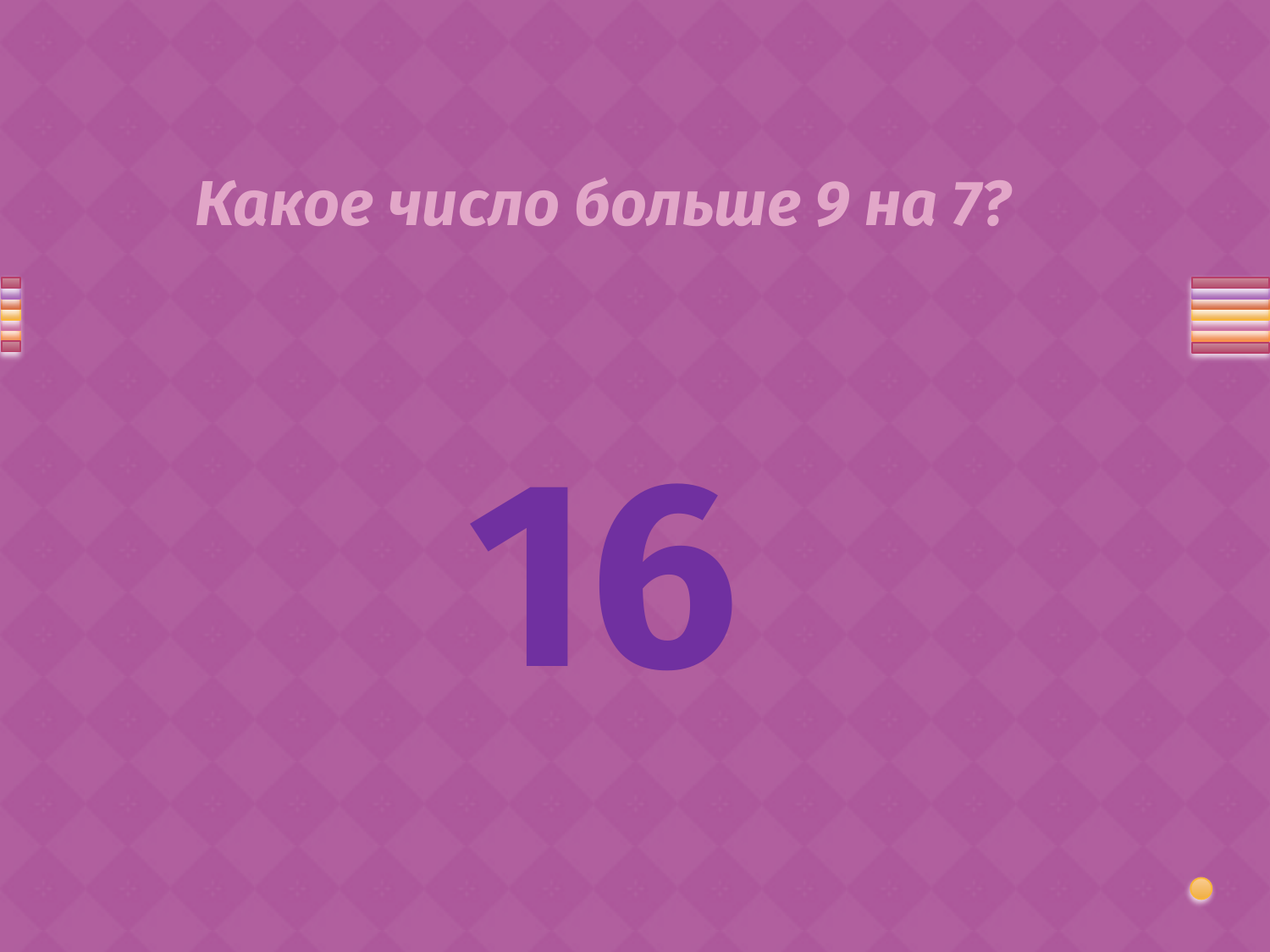

# Какое число больше 9 на 7?
16